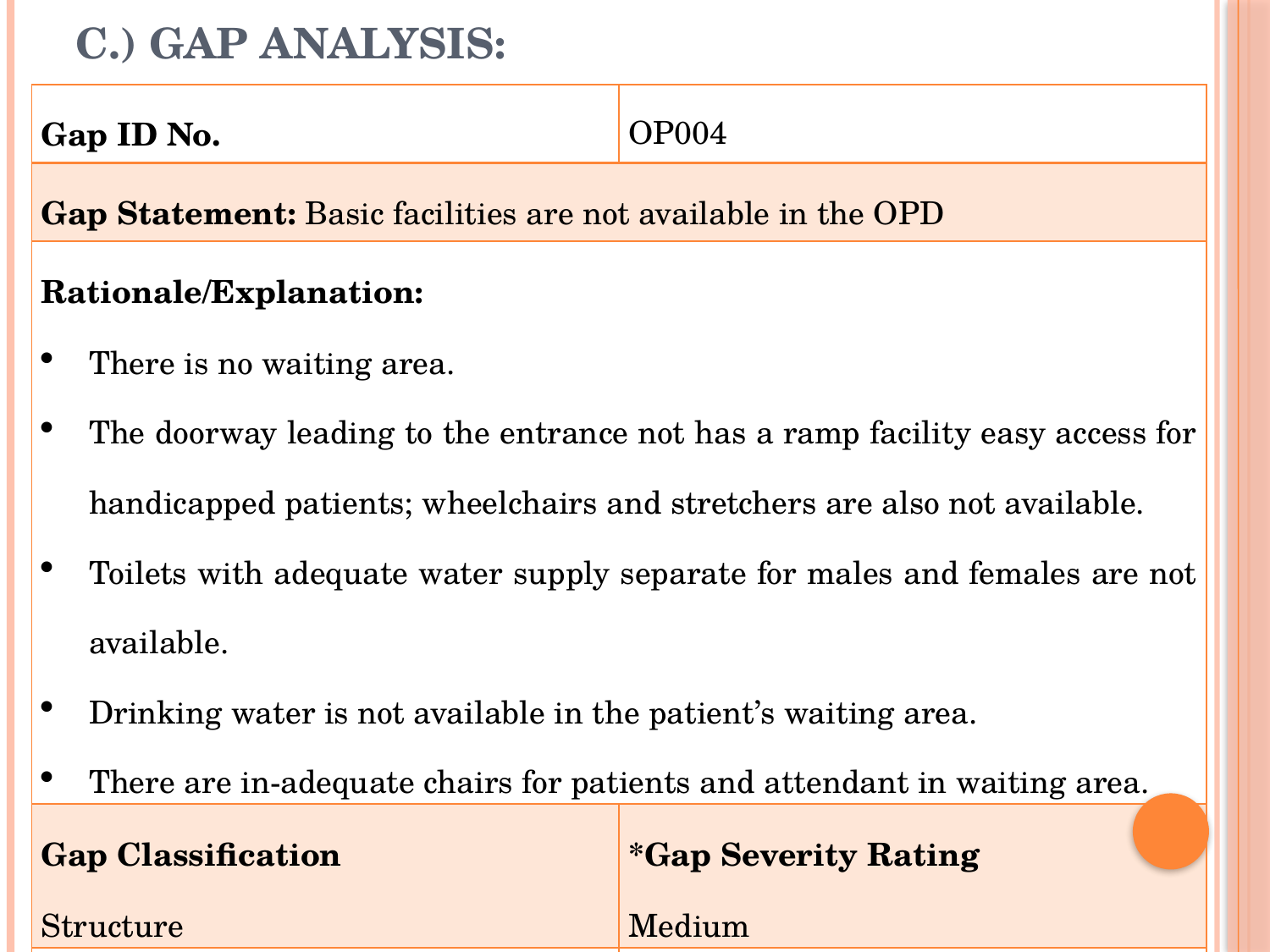

# C.) Gap Analysis:
| Gap ID No. | OP004 |
| --- | --- |
| Gap Statement: Basic facilities are not available in the OPD |  |
| Rationale/Explanation: There is no waiting area. The doorway leading to the entrance not has a ramp facility easy access for handicapped patients; wheelchairs and stretchers are also not available. Toilets with adequate water supply separate for males and females are not available. Drinking water is not available in the patient’s waiting area. There are in-adequate chairs for patients and attendant in waiting area. |  |
| Gap Classification Structure | \*Gap Severity Rating Medium |
| Gap Reference | IPHS (4.1.4 & 4.1.5) |
| Supporting Annexure | Photograph |